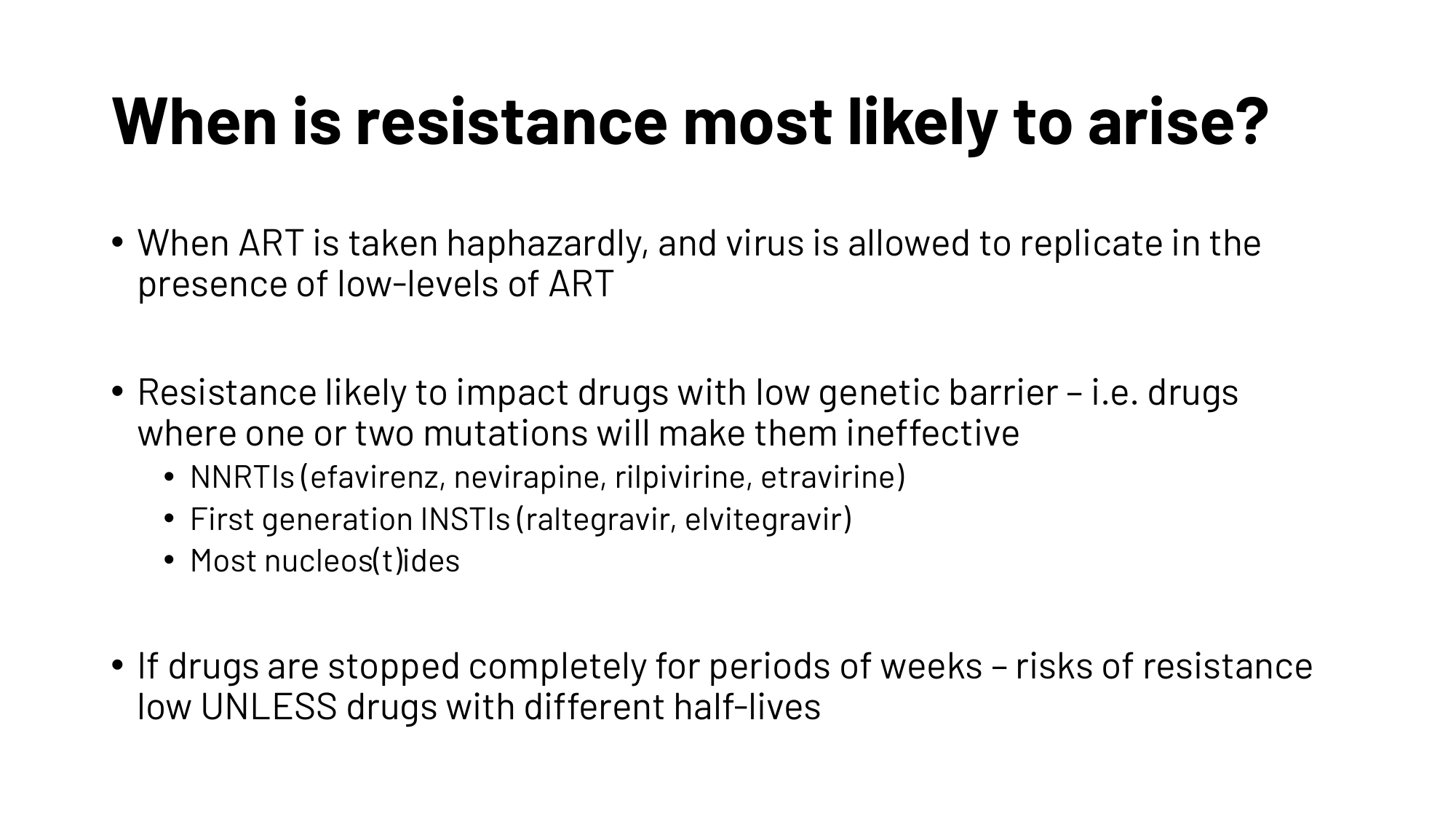

# When is resistance most likely to arise?
When ART is taken haphazardly, and virus is allowed to replicate in the presence of low-levels of ART

Resistance likely to impact drugs with low genetic barrier – i.e. drugs where one or two mutations will make them ineffective
NNRTIs (efavirenz, nevirapine, rilpivirine, etravirine)
First generation INSTIs (raltegravir, elvitegravir)
Most nucleos(t)ides

If drugs are stopped completely for periods of weeks – risks of resistance low UNLESS drugs with different half-lives